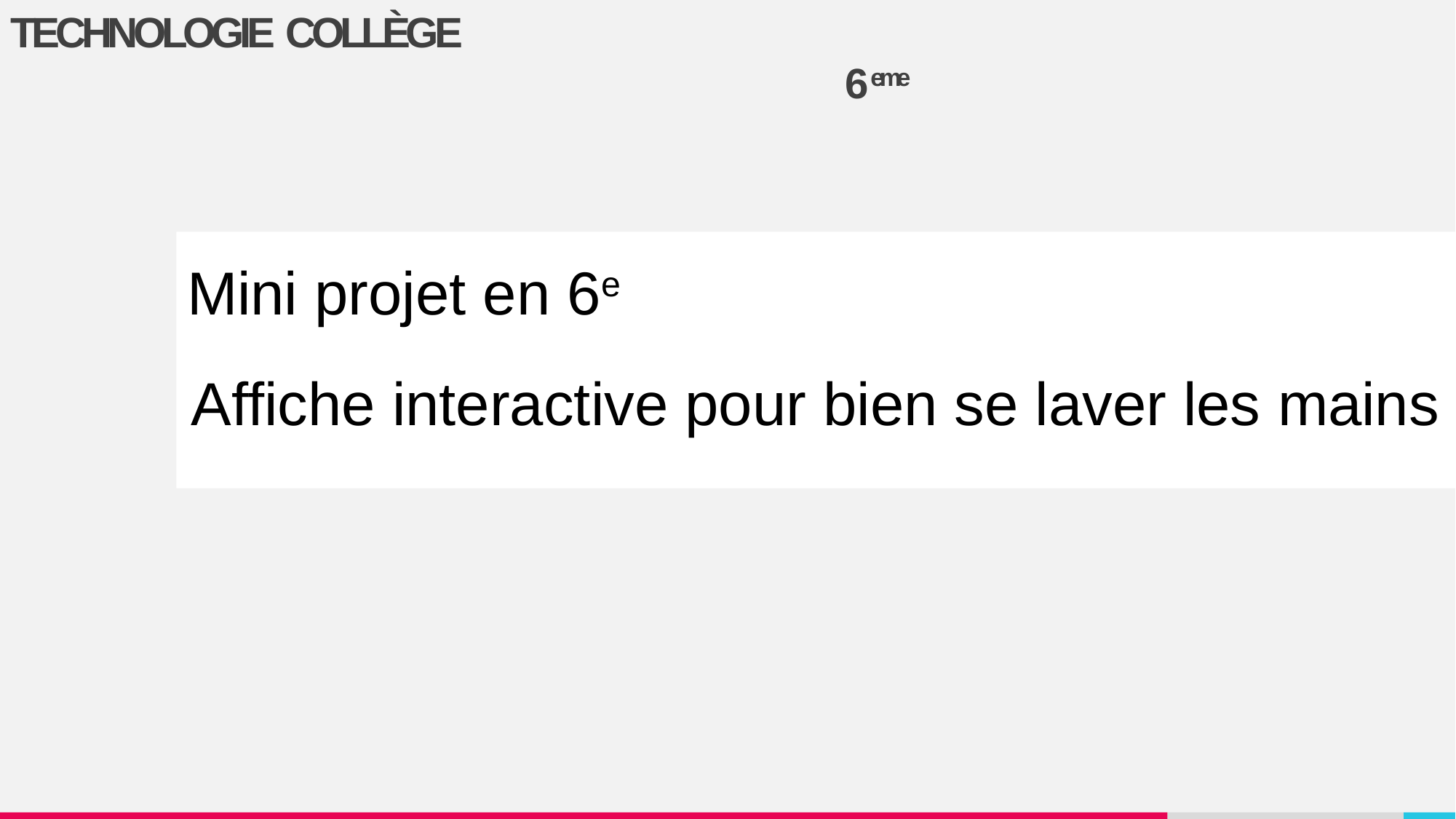

Technologie  Collège                                                                                                                                                                                                                                                           6eme
#
Mini projet en 6e
Affiche interactive pour bien se laver les mains